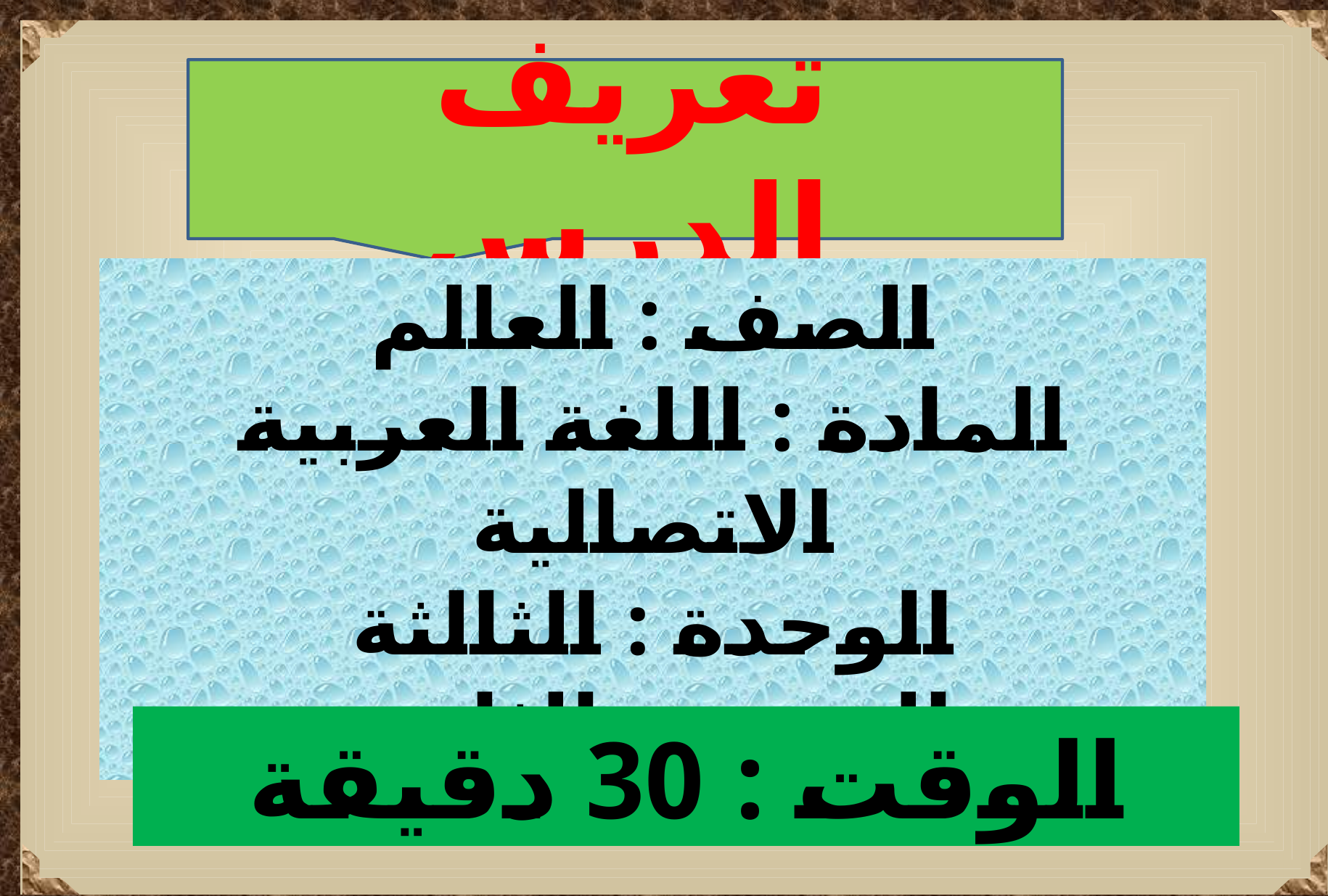

تعريف الدرس
الصف : العالم
المادة : اللغة العربية الاتصالية
الوحدة : الثالثة
الدرس : الثانى
الوقت : 30 دقيقة